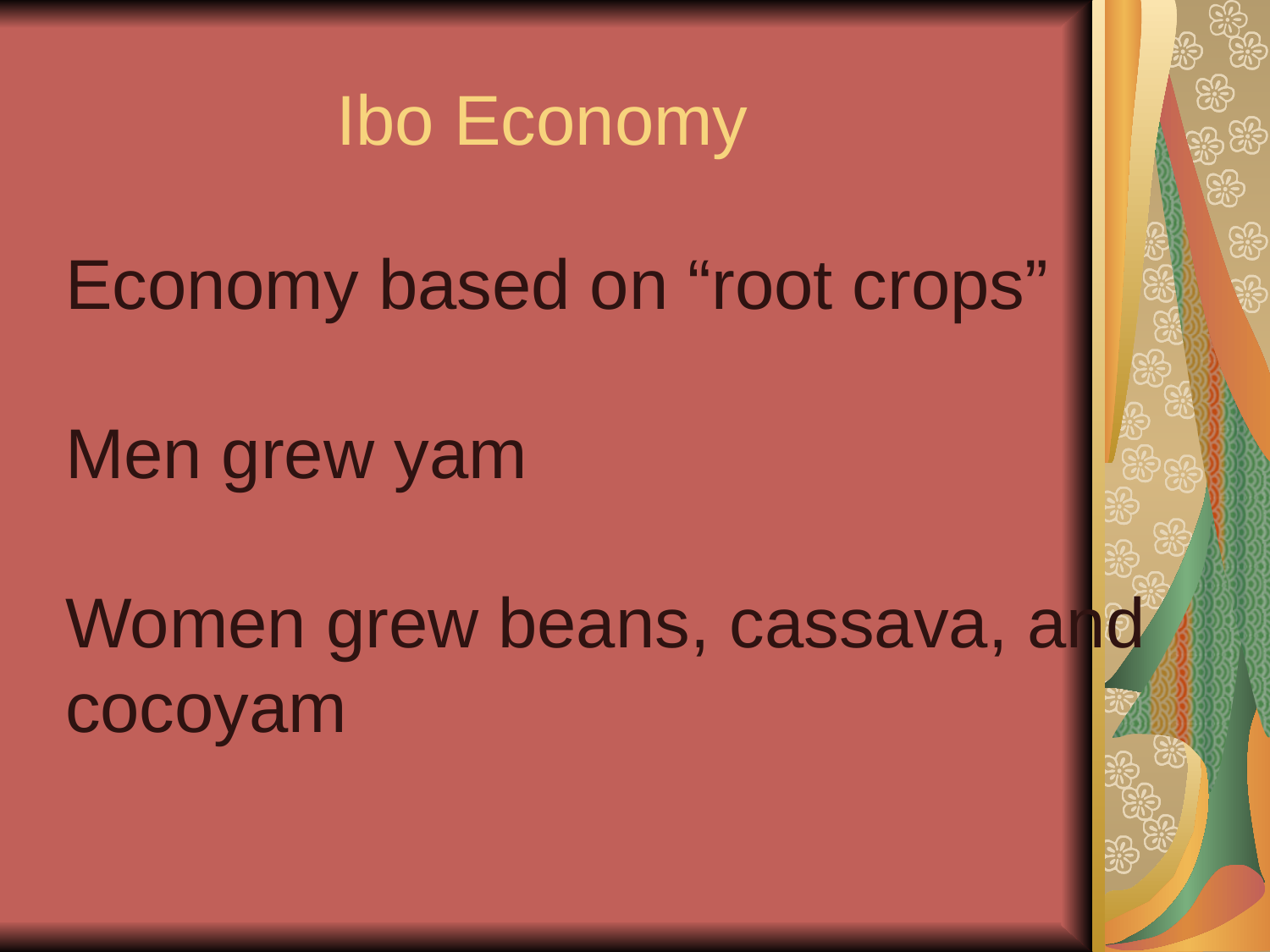

# Ibo Economy
Economy based on “root crops”

Men grew yam

Women grew beans, cassava, and cocoyam